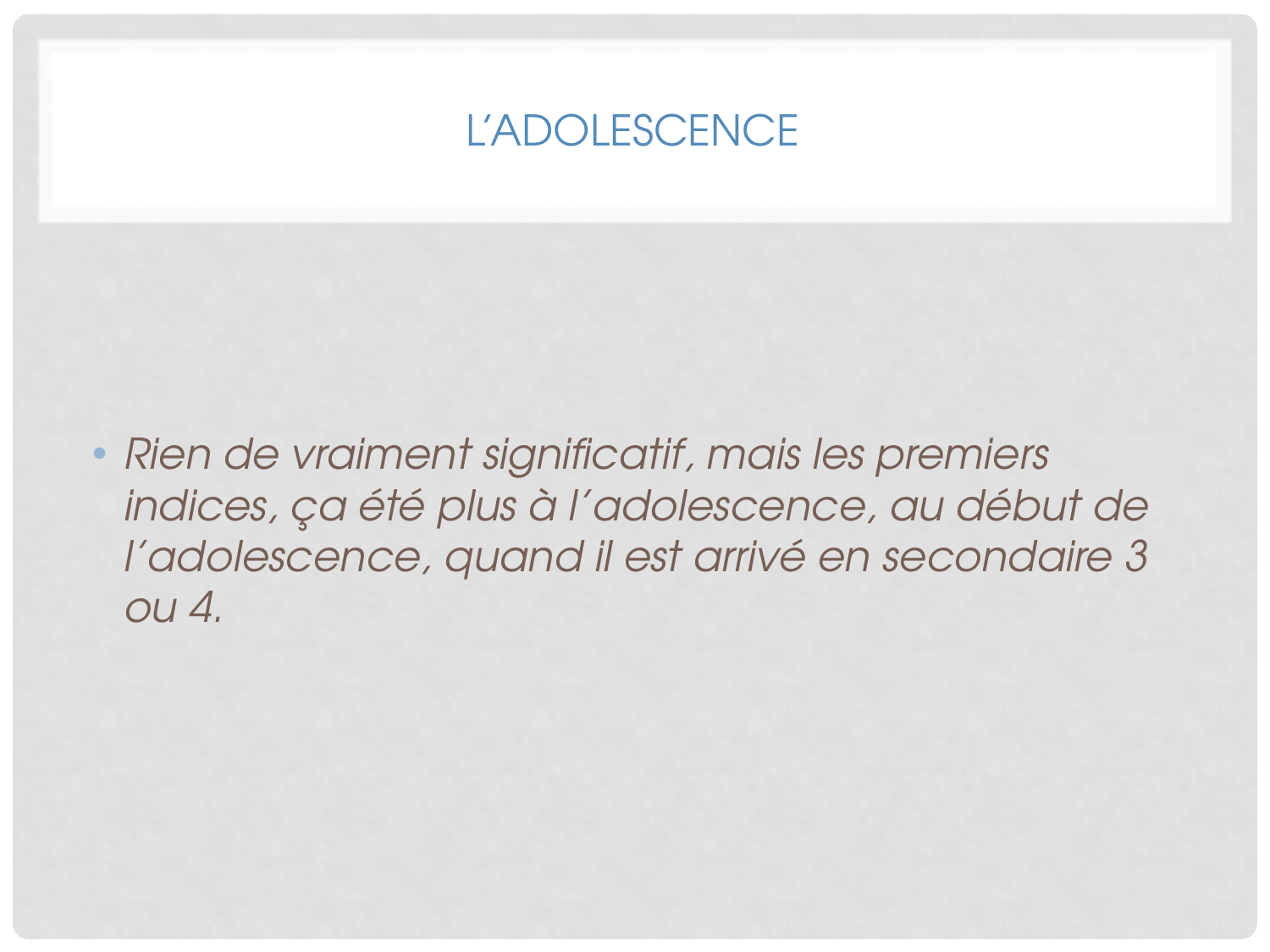

# L’adolescence

Rien de vraiment significatif, mais les premiers indices, ça été plus à l’adolescence, au début de l’adolescence, quand il est arrivé en secondaire 3 ou 4.